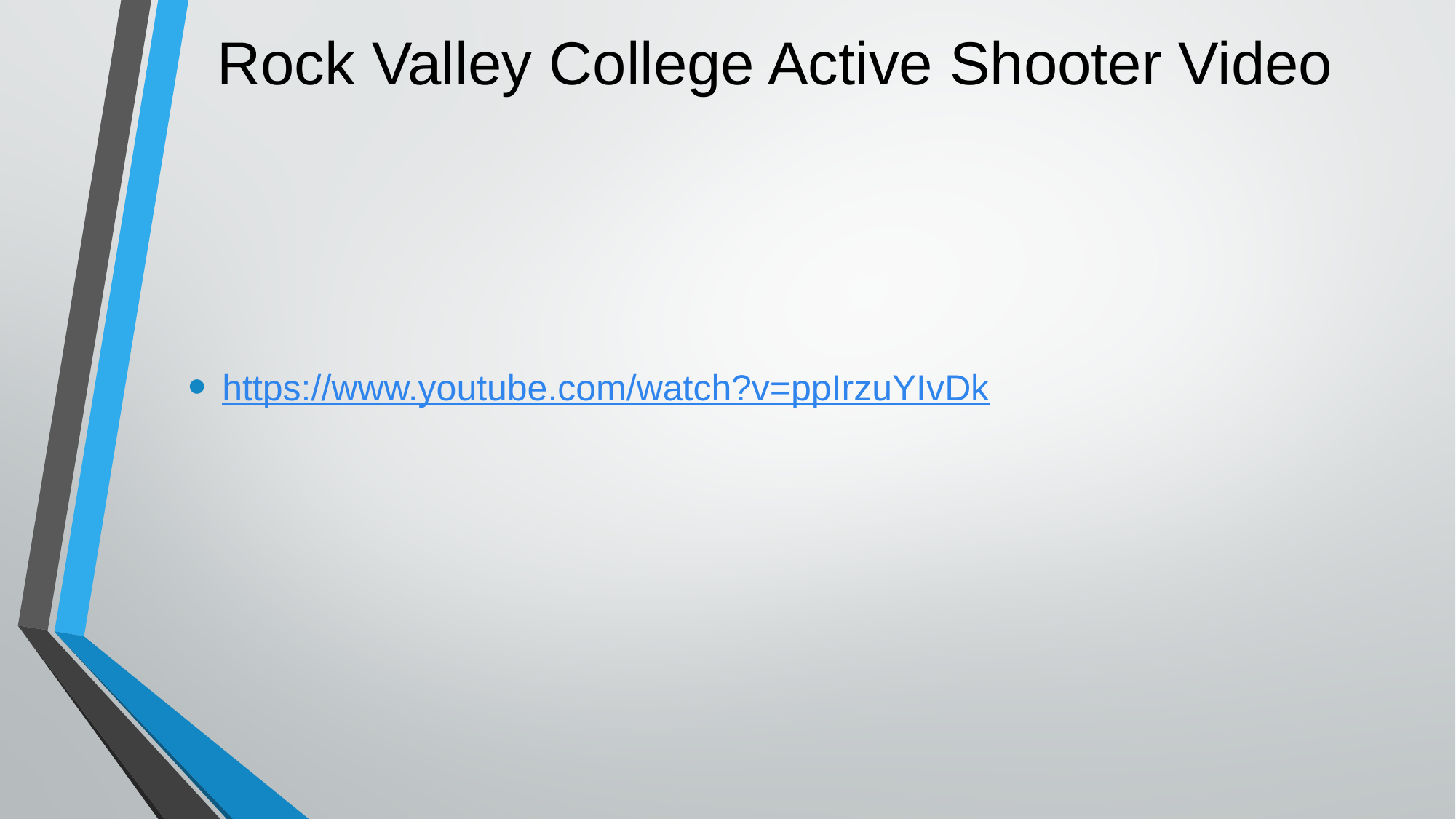

# Rock Valley College Active Shooter Video
https://www.youtube.com/watch?v=ppIrzuYIvDk